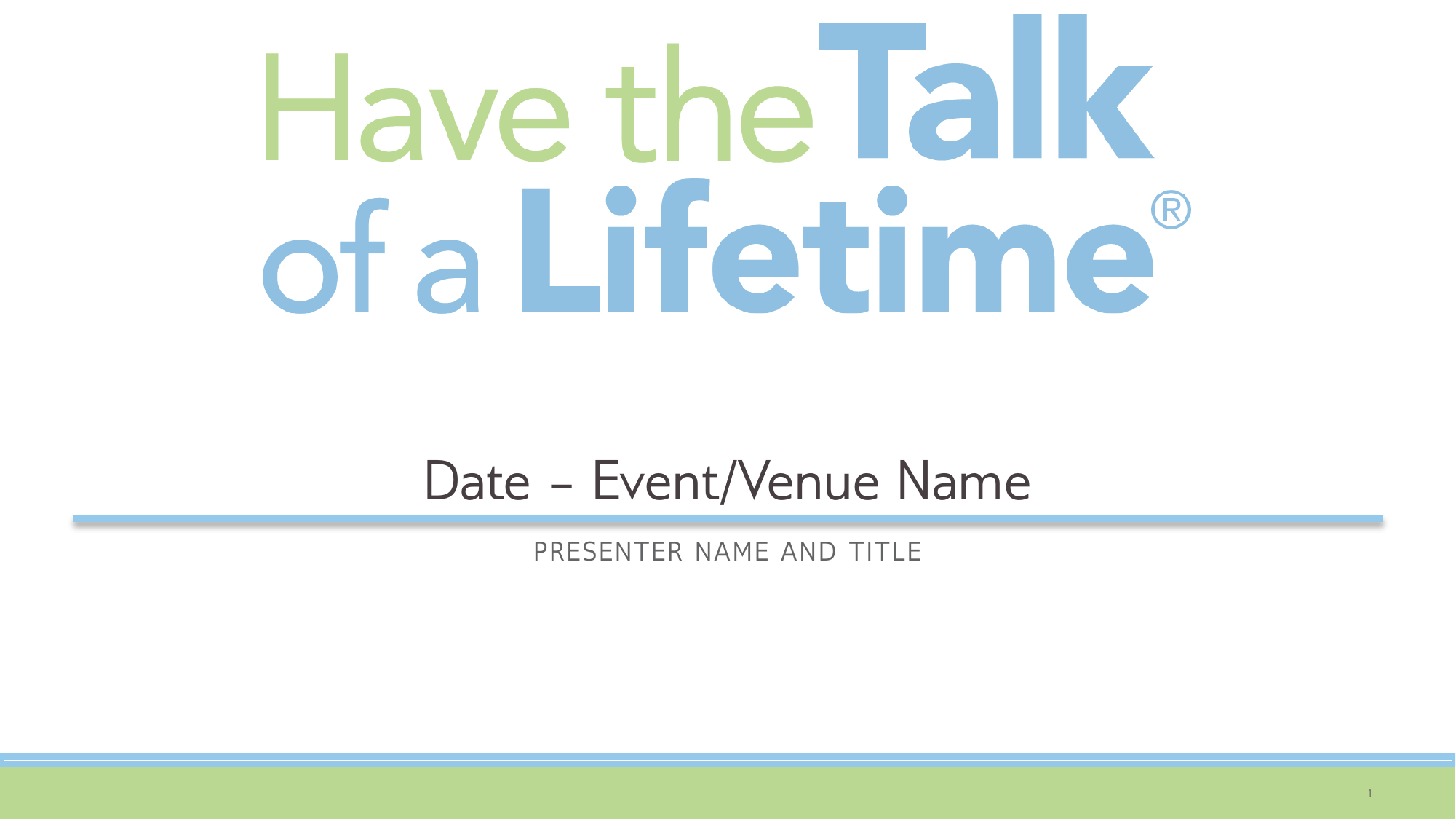

# Date – Event/Venue Name
Presenter Name and Title
1